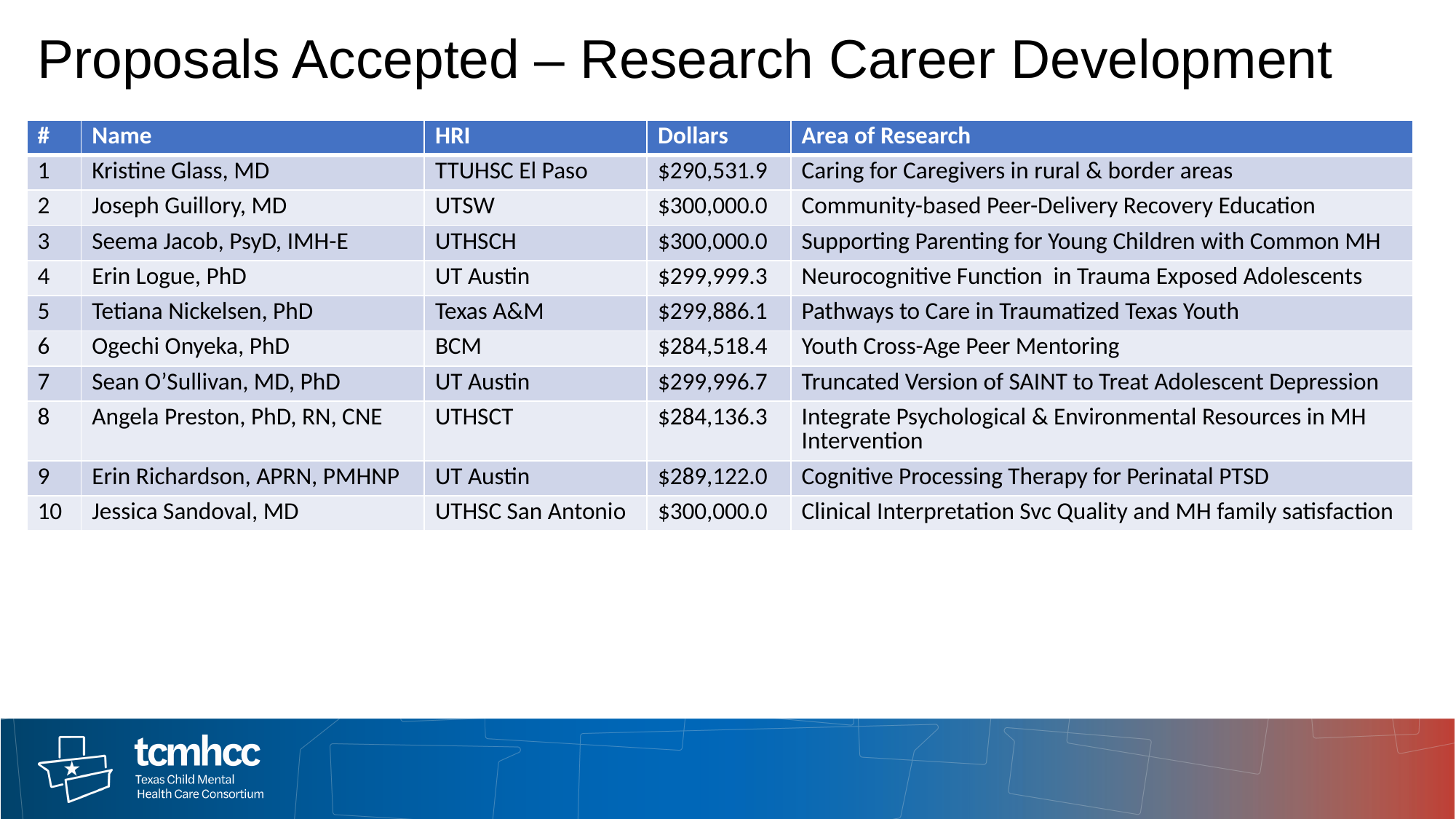

# Proposals Accepted – Research Career Development
| # | Name | HRI | Dollars | Area of Research |
| --- | --- | --- | --- | --- |
| 1 | Kristine Glass, MD | TTUHSC El Paso | $290,531.9 | Caring for Caregivers in rural & border areas |
| 2 | Joseph Guillory, MD | UTSW | $300,000.0 | Community-based Peer-Delivery Recovery Education |
| 3 | Seema Jacob, PsyD, IMH-E | UTHSCH | $300,000.0 | Supporting Parenting for Young Children with Common MH |
| 4 | Erin Logue, PhD | UT Austin | $299,999.3 | Neurocognitive Function in Trauma Exposed Adolescents |
| 5 | Tetiana Nickelsen, PhD | Texas A&M | $299,886.1 | Pathways to Care in Traumatized Texas Youth |
| 6 | Ogechi Onyeka, PhD | BCM | $284,518.4 | Youth Cross-Age Peer Mentoring |
| 7 | Sean O’Sullivan, MD, PhD | UT Austin | $299,996.7 | Truncated Version of SAINT to Treat Adolescent Depression |
| 8 | Angela Preston, PhD, RN, CNE | UTHSCT | $284,136.3 | Integrate Psychological & Environmental Resources in MH Intervention |
| 9 | Erin Richardson, APRN, PMHNP | UT Austin | $289,122.0 | Cognitive Processing Therapy for Perinatal PTSD |
| 10 | Jessica Sandoval, MD | UTHSC San Antonio | $300,000.0 | Clinical Interpretation Svc Quality and MH family satisfaction |